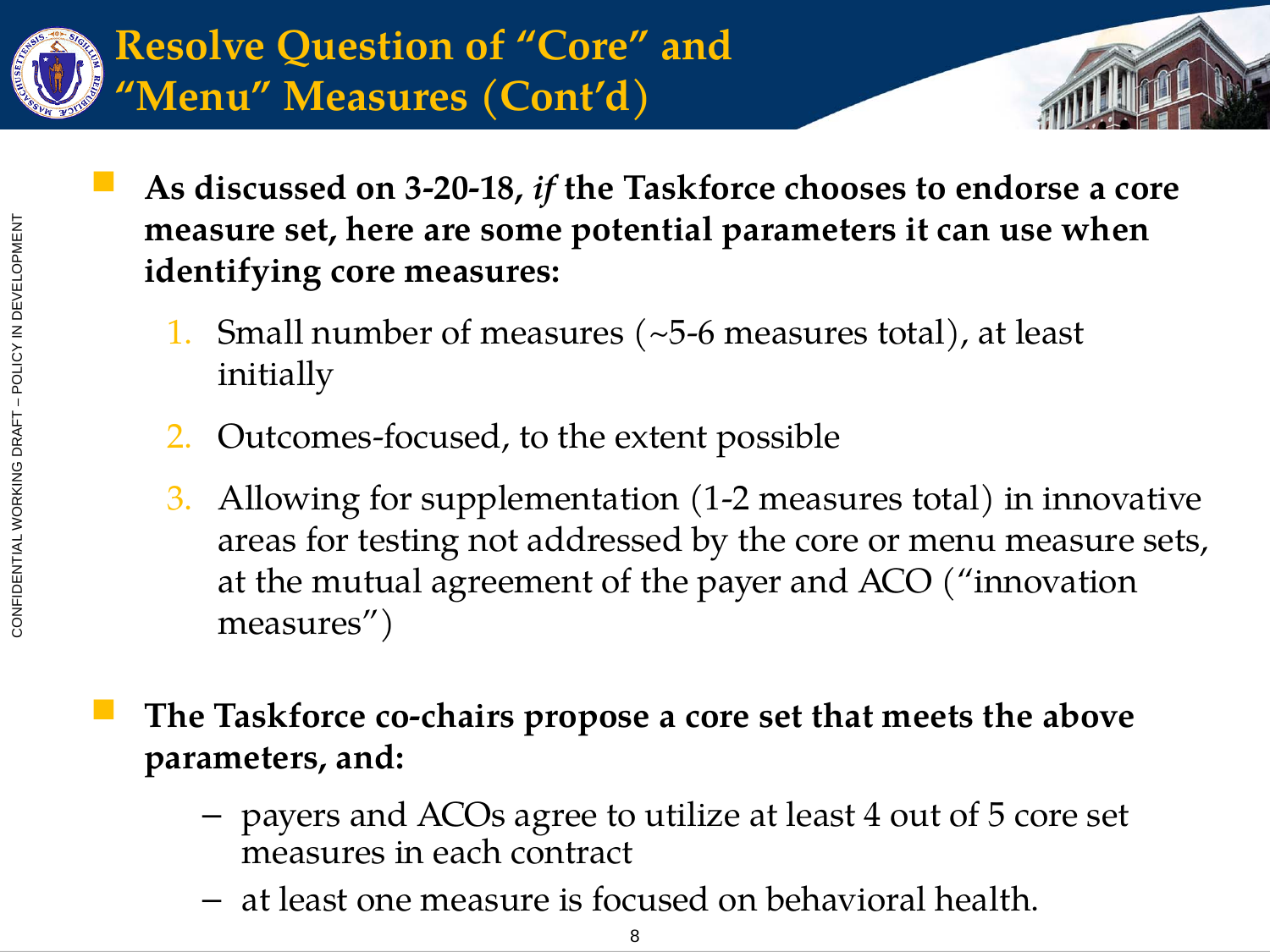

# Resolve Question of “Core” and “Menu” Measures (Cont’d)
As discussed on 3-20-18, if the Taskforce chooses to endorse a core measure set, here are some potential parameters it can use when identifying core measures:
Small number of measures (~5-6 measures total), at least initially
Outcomes-focused, to the extent possible
Allowing for supplementation (1-2 measures total) in innovative areas for testing not addressed by the core or menu measure sets, at the mutual agreement of the payer and ACO (“innovation measures”)

The Taskforce co-chairs propose a core set that meets the above parameters, and:
payers and ACOs agree to utilize at least 4 out of 5 core set measures in each contract
at least one measure is focused on behavioral health.